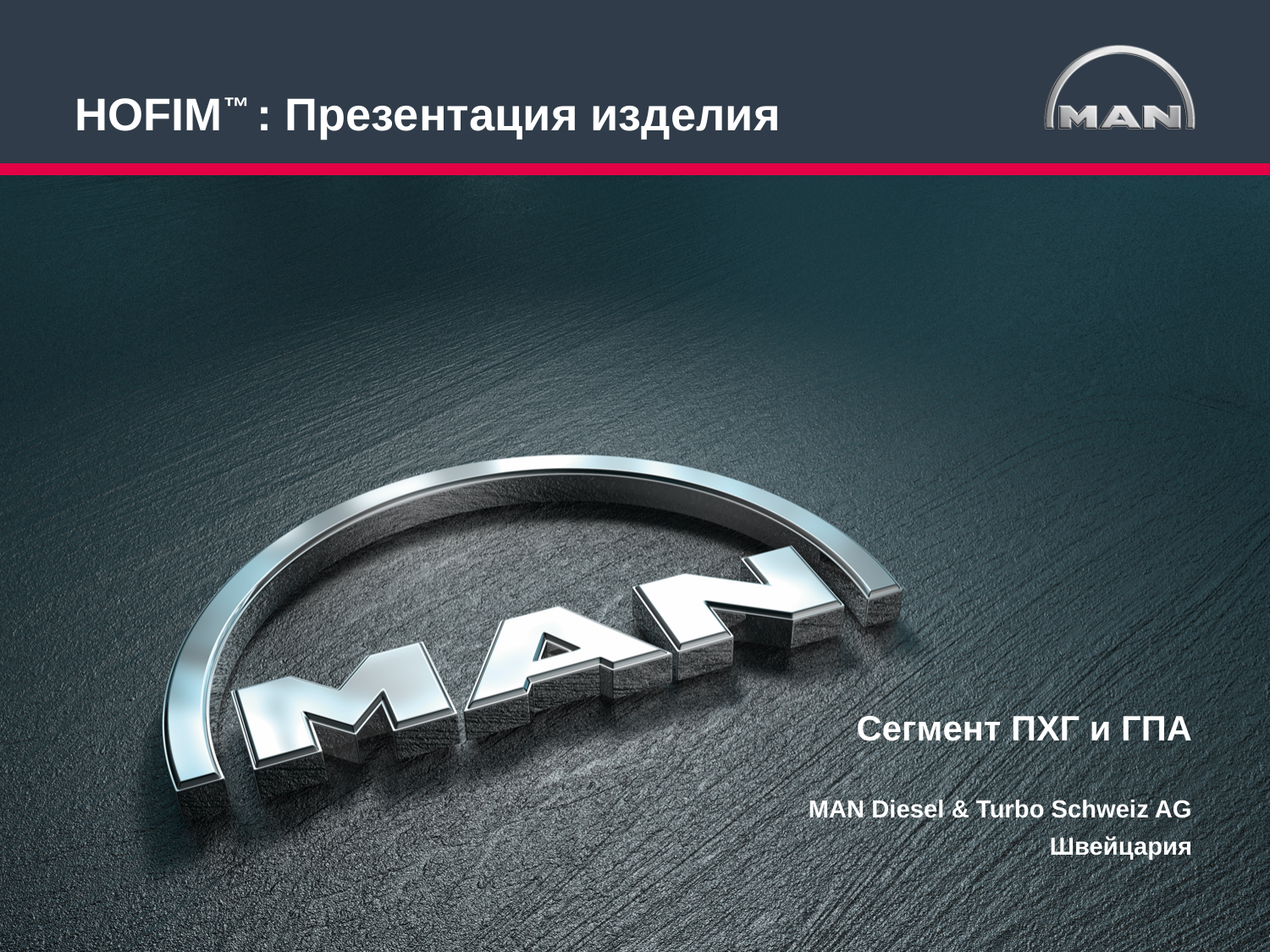

# HOFIM™ : Презентация изделия
Сегмент ПХГ и ГПА

MAN Diesel & Turbo Schweiz AG
Швейцария